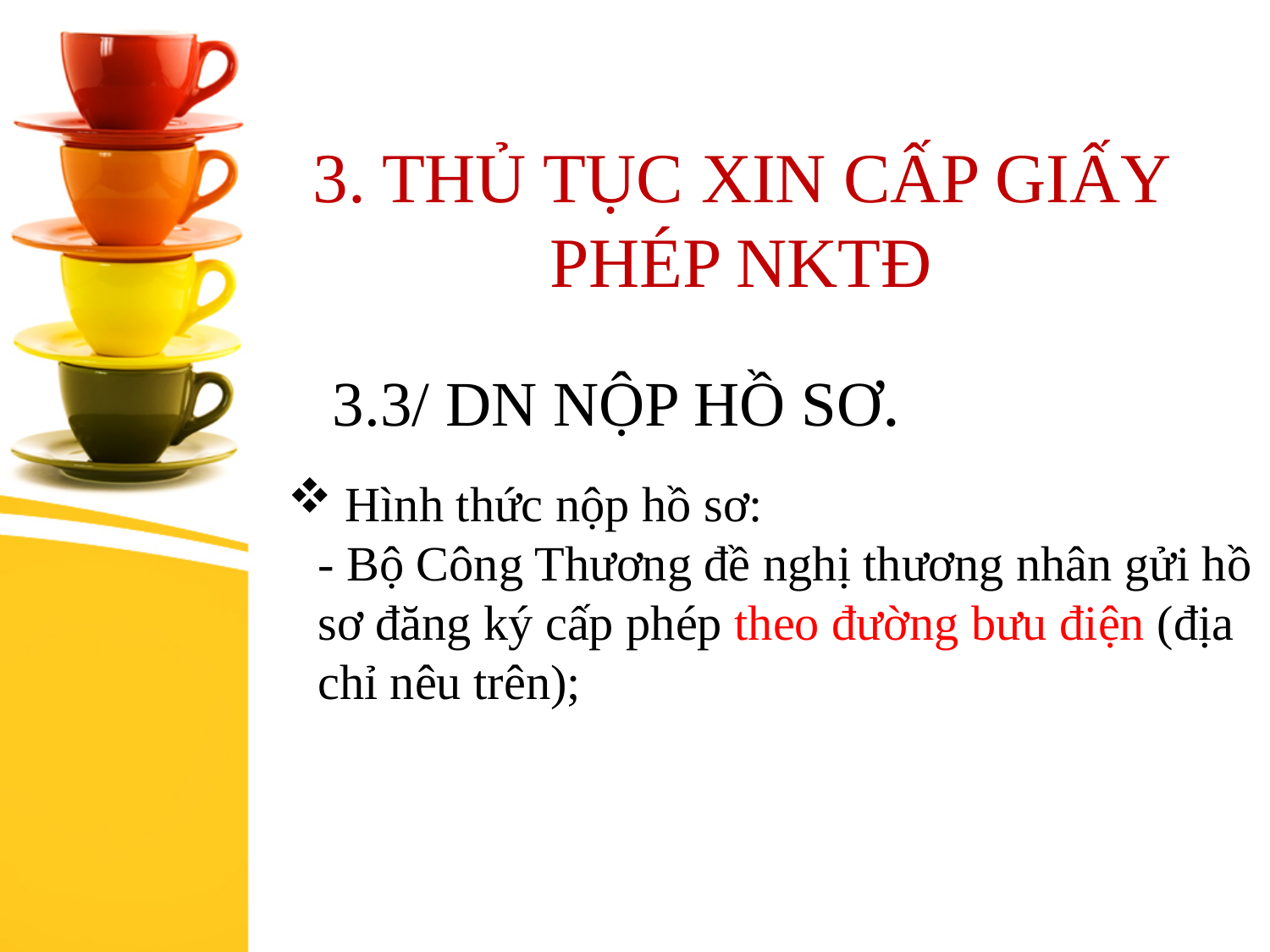

3. THỦ TỤC XIN CẤP GIẤY PHÉP NKTĐ
3.3/ DN NỘP HỒ SƠ.
# Hình thức nộp hồ sơ: - Bộ Công Thương đề nghị thương nhân gửi hồ sơ đăng ký cấp phép theo đường bưu điện (địa chỉ nêu trên);